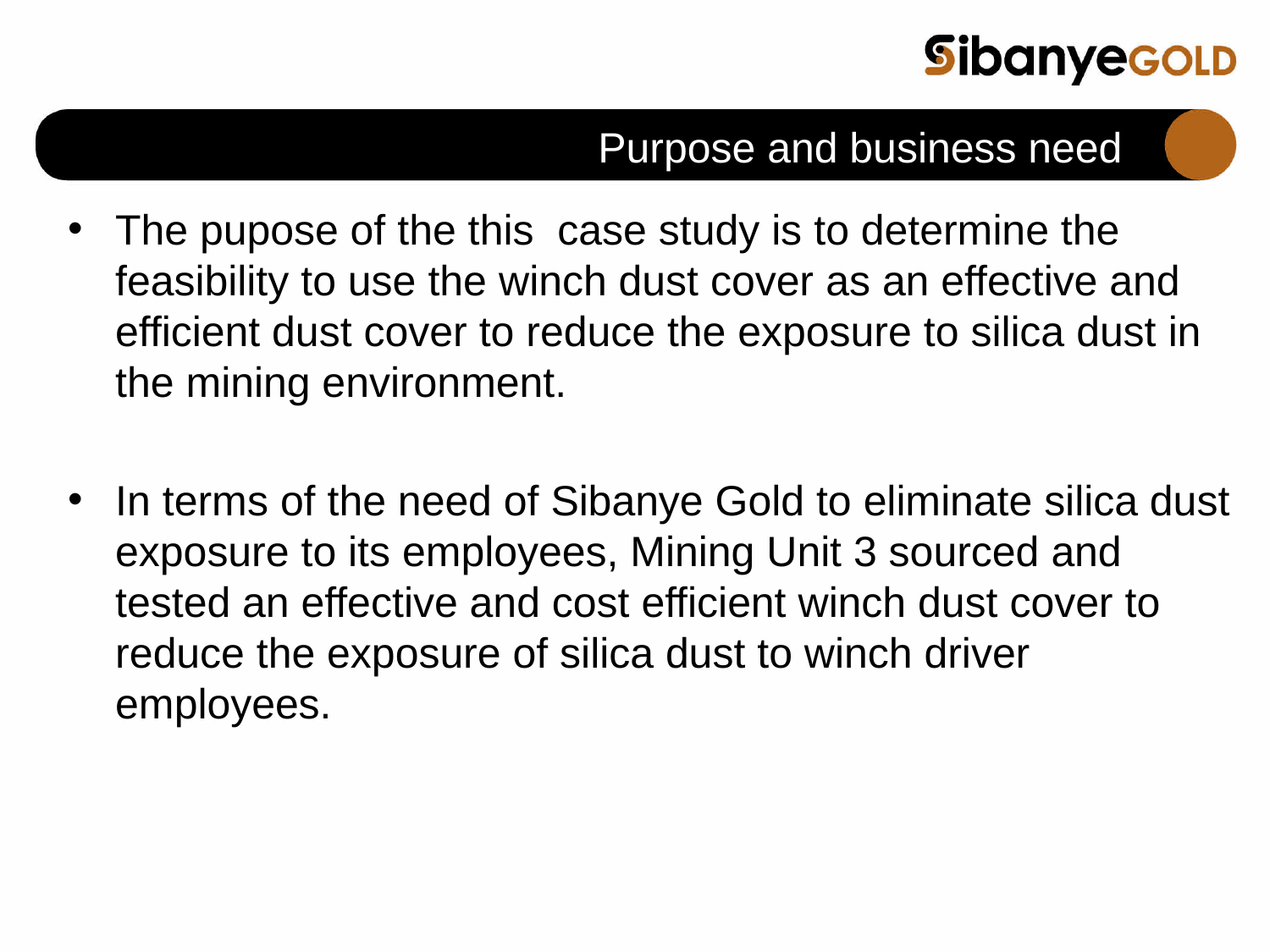

# Purpose and business need
The pupose of the this  case study is to determine the feasibility to use the winch dust cover as an effective and efficient dust cover to reduce the exposure to silica dust in the mining environment.

In terms of the need of Sibanye Gold to eliminate silica dust exposure to its employees, Mining Unit 3 sourced and tested an effective and cost efficient winch dust cover to reduce the exposure of silica dust to winch driver employees.